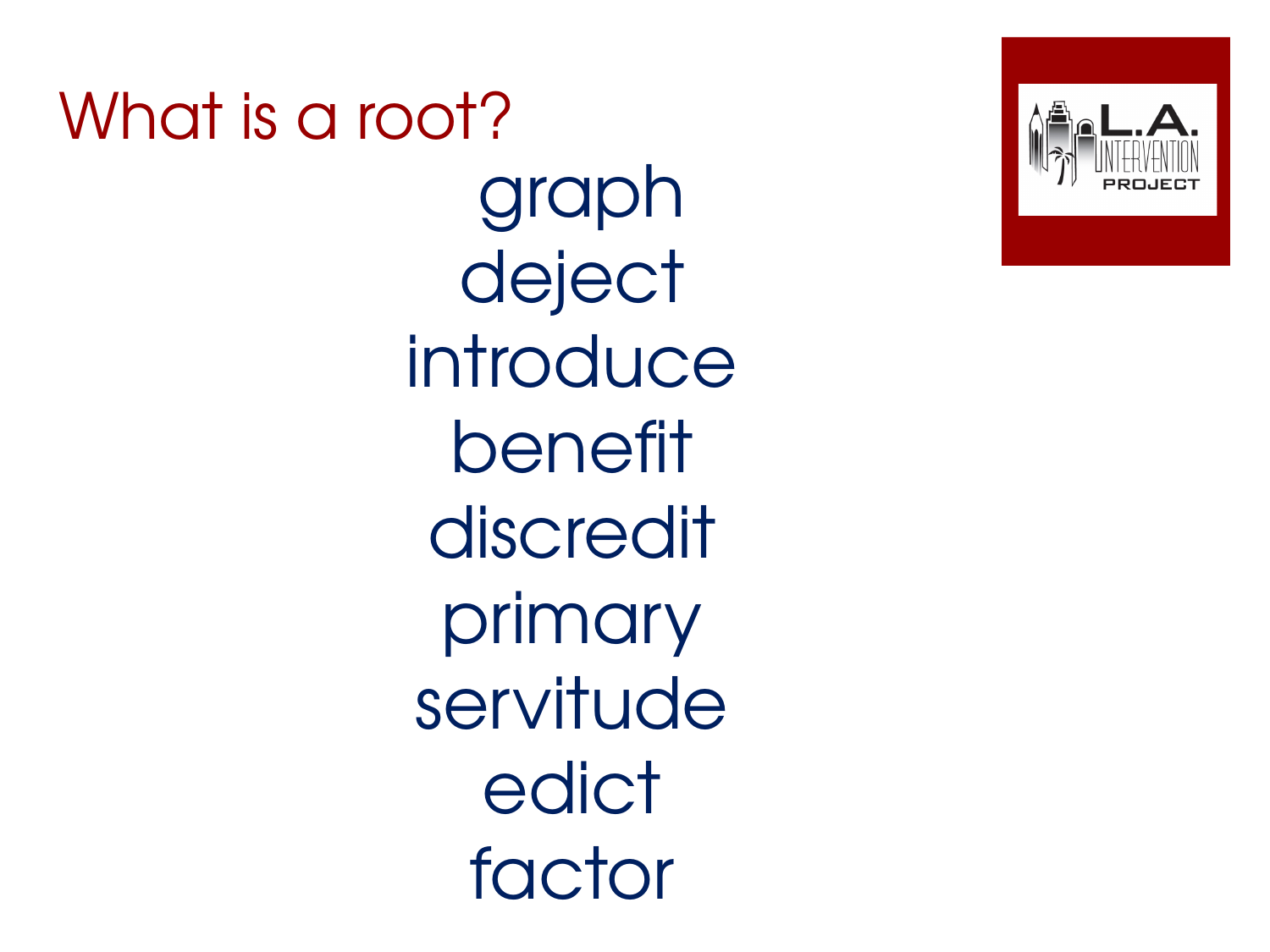

# What is a root?
 graph
deject
introduce
benefit
discredit
primary
servitude
edict
factor